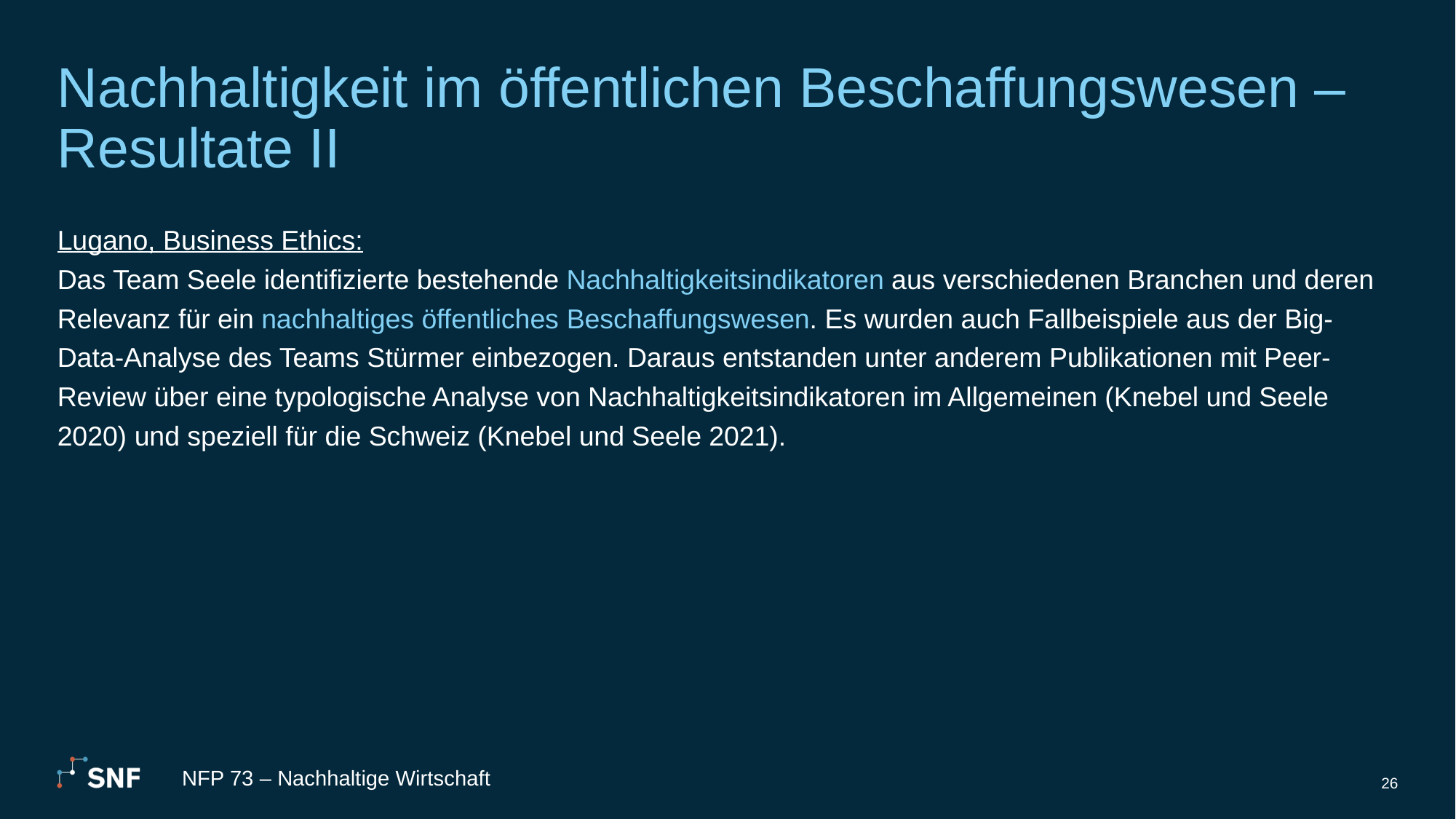

# Nachhaltigkeit im öffentlichen Beschaffungswesen – Resultate II
Lugano, Business Ethics:
Das Team Seele identifizierte bestehende Nachhaltigkeitsindikatoren aus verschiedenen Branchen und deren Relevanz für ein nachhaltiges öffentliches Beschaffungswesen. Es wurden auch Fallbeispiele aus der Big-Data-Analyse des Teams Stürmer einbezogen. Daraus entstanden unter anderem Publikationen mit Peer-Review über eine typologische Analyse von Nachhaltigkeitsindikatoren im Allgemeinen (Knebel und Seele 2020) und speziell für die Schweiz (Knebel und Seele 2021).

NFP 73 – Nachhaltige Wirtschaft
26